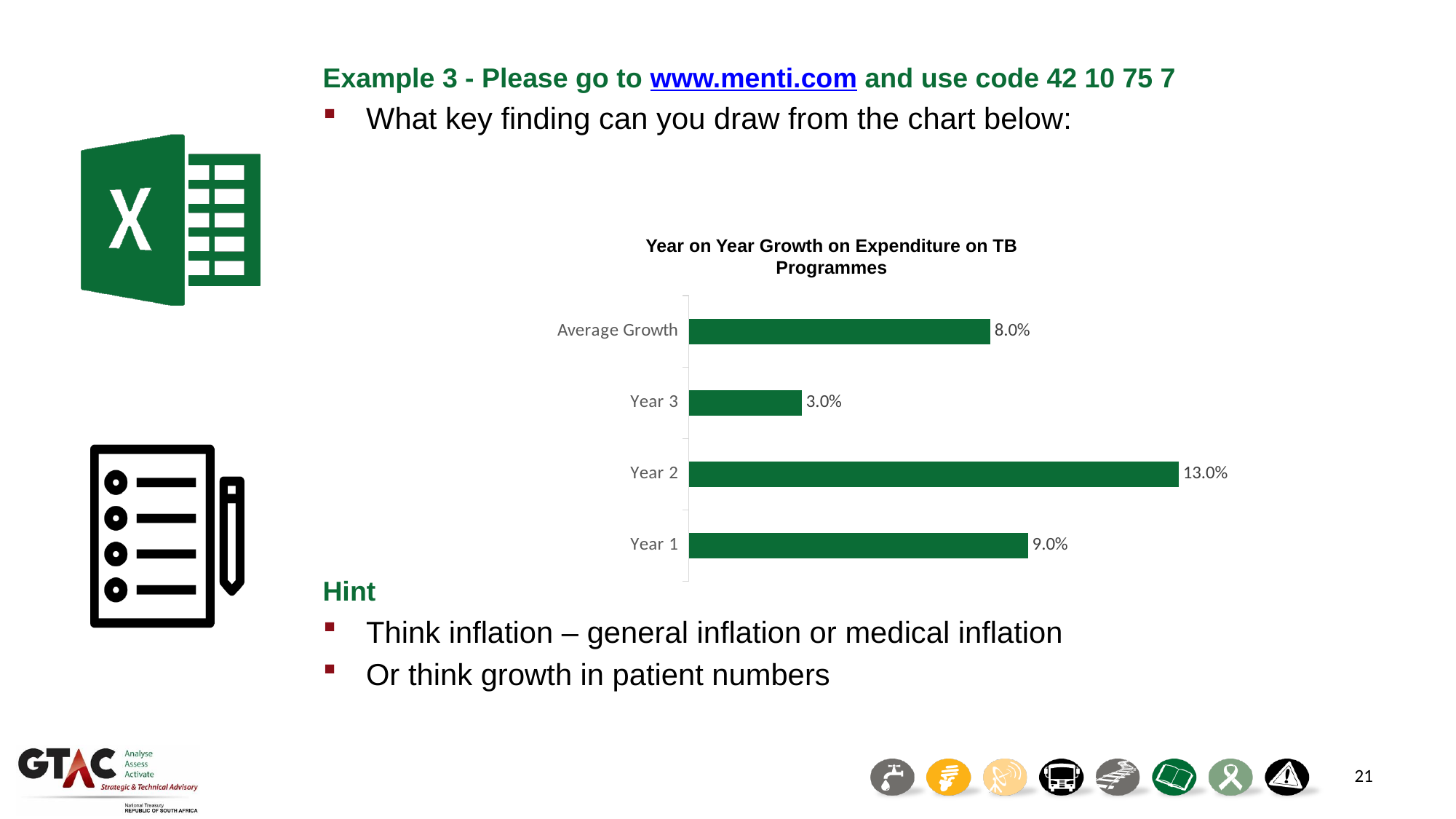

Example 3 - Please go to www.menti.com and use code 42 10 75 7
What key finding can you draw from the chart below:

Hint
Think inflation – general inflation or medical inflation
Or think growth in patient numbers

Year on Year Growth on Expenditure on TB Programmes

### Chart

| Category | % |
|---|---|
| Year 1 | 0.09 |
| Year 2 | 0.13 |
| Year 3 | 0.03 |
| Average Growth | 0.08 |
21